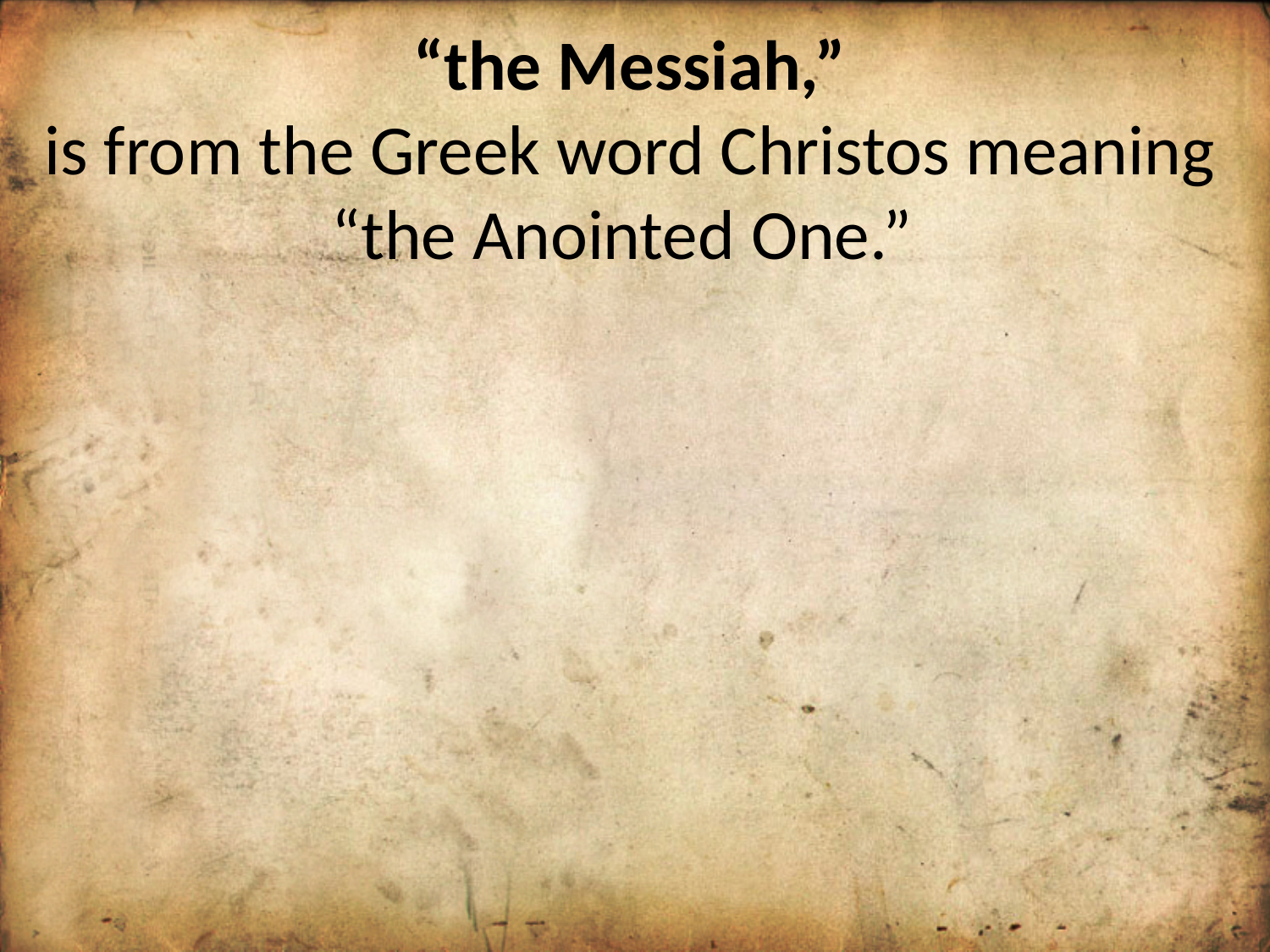

“the Messiah,”
is from the Greek word Christos meaning “the Anointed One.”